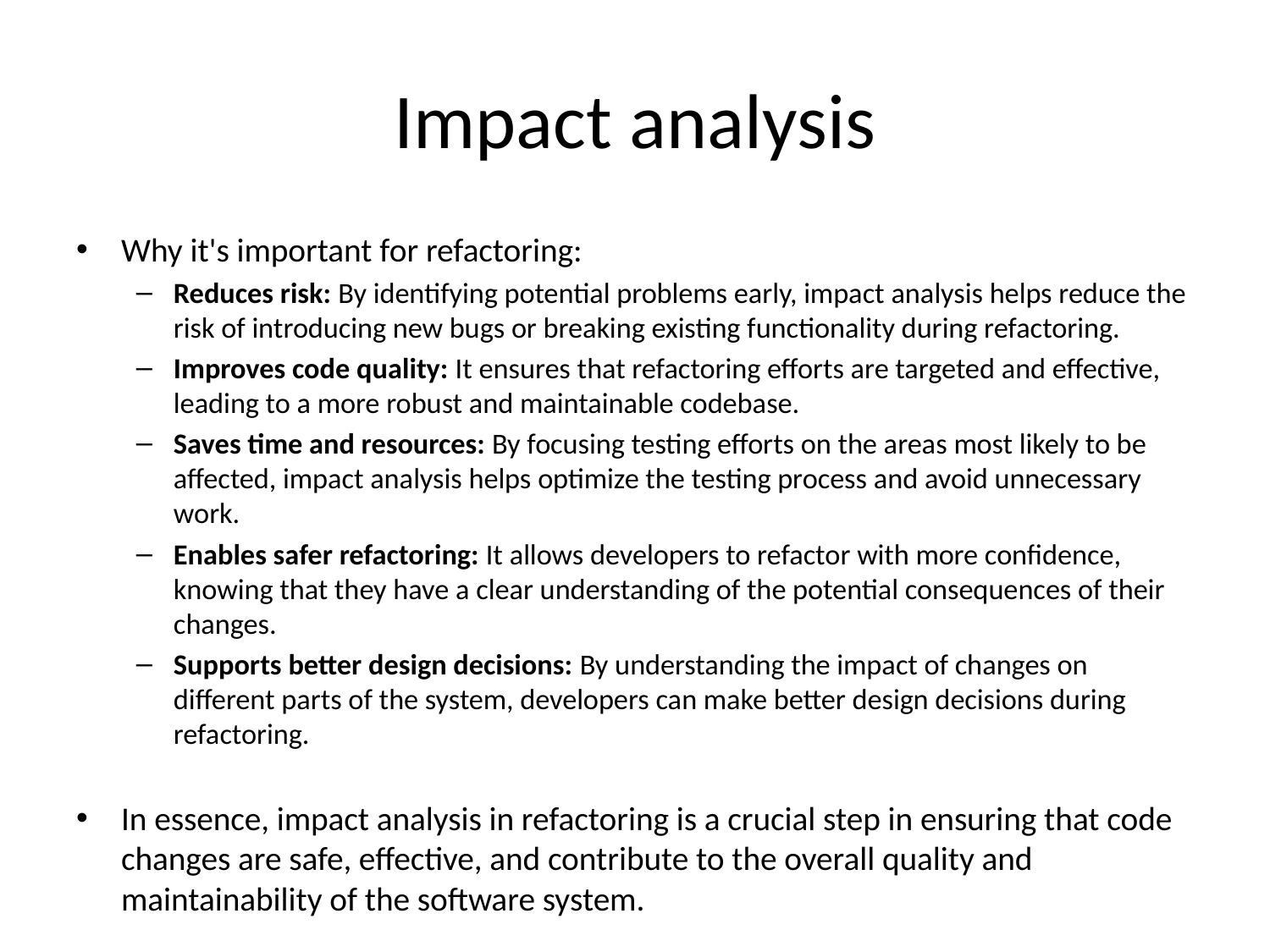

# Impact analysis
Why it's important for refactoring:
Reduces risk: By identifying potential problems early, impact analysis helps reduce the risk of introducing new bugs or breaking existing functionality during refactoring.
Improves code quality: It ensures that refactoring efforts are targeted and effective, leading to a more robust and maintainable codebase.
Saves time and resources: By focusing testing efforts on the areas most likely to be affected, impact analysis helps optimize the testing process and avoid unnecessary work.
Enables safer refactoring: It allows developers to refactor with more confidence, knowing that they have a clear understanding of the potential consequences of their changes.
Supports better design decisions: By understanding the impact of changes on different parts of the system, developers can make better design decisions during refactoring.

In essence, impact analysis in refactoring is a crucial step in ensuring that code changes are safe, effective, and contribute to the overall quality and maintainability of the software system.